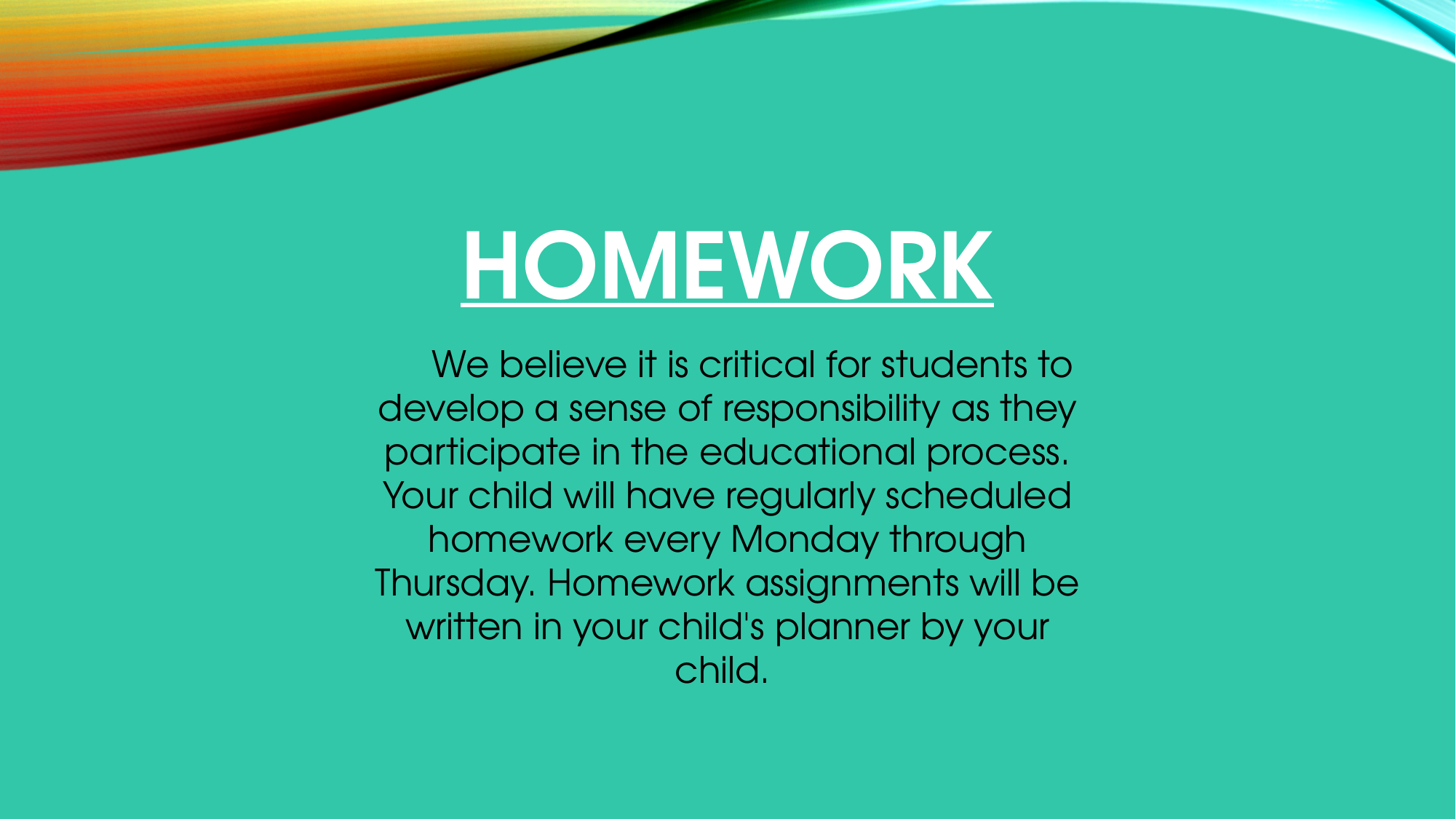

# Homework

     We believe it is critical for students to develop a sense of responsibility as they participate in the educational process. Your child will have regularly scheduled homework every Monday through Thursday. Homework assignments will be written in your child's planner by your child.